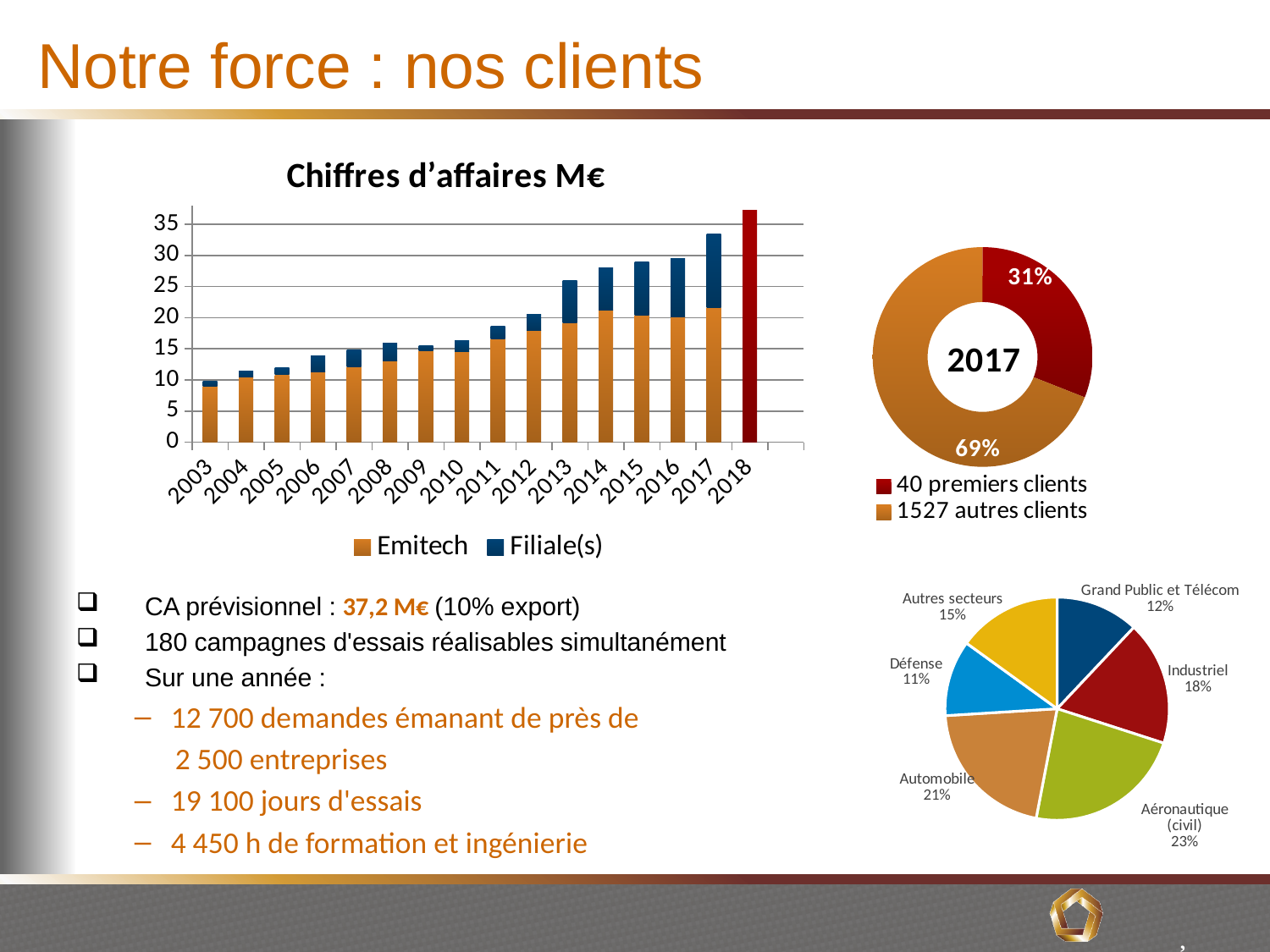

# Notre force : nos clients

### Chart: Chiffres d’affaires M€

| Category | Emitech | Prévisionnel | Filiale(s) |
|---|---|---|---|
| 2003 | 9.015 | 0.0 | 0.815 |
| 2004 | 10.504 | 0.0 | 0.984 |
| 2005 | 10.829 | 0.0 | 1.122 |
| 2006 | 11.29 | 0.0 | 2.596 |
| 2007 | 12.145 | 0.0 | 2.736 |
| 2008 | 13.061 | 0.0 | 2.796 |
| 2009 | 14.638 | 0.0 | 0.892 |
| 2010 | 14.546 | 0.0 | 1.738 |
| 2011 | 16.569 | 0.0 | 2.122 |
| 2012 | 17.945 | 0.0 | 2.522 |
| 2013 | 19.173 | 0.0 | 6.745 |
| 2014 | 21.198 | 0.0 | 6.745 |
| 2015 | 20.471 | 0.0 | 8.482 |
| 2016 | 20.174 | 0.0 | 9.292 |
| 2017 | 21.68 | 0.0 | 11.82 |
| 2018 | None | 37.2 | None |
|  | None | None | None |

### Chart: 2017

| Category | 2017 |
|---|---|
| 40 premiers clients | 31.0 |
| 1527 autres clients | 69.0 |

### Chart

| Category | Ventes |
|---|---|
| Grand Public et Télécom | 12.0 |
| Industriel | 18.0 |
| Aéronautique (civil) | 23.0 |
| Automobile | 21.0 |
| Défense | 11.0 |
| Autres secteurs | 15.0 |
CA prévisionnel : 37,2 M€ (10% export)
180 campagnes d'essais réalisables simultanément
Sur une année :
12 700 demandes émanant de près de
      2 500 entreprises
19 100 jours d'essais
4 450 h de formation et ingénierie